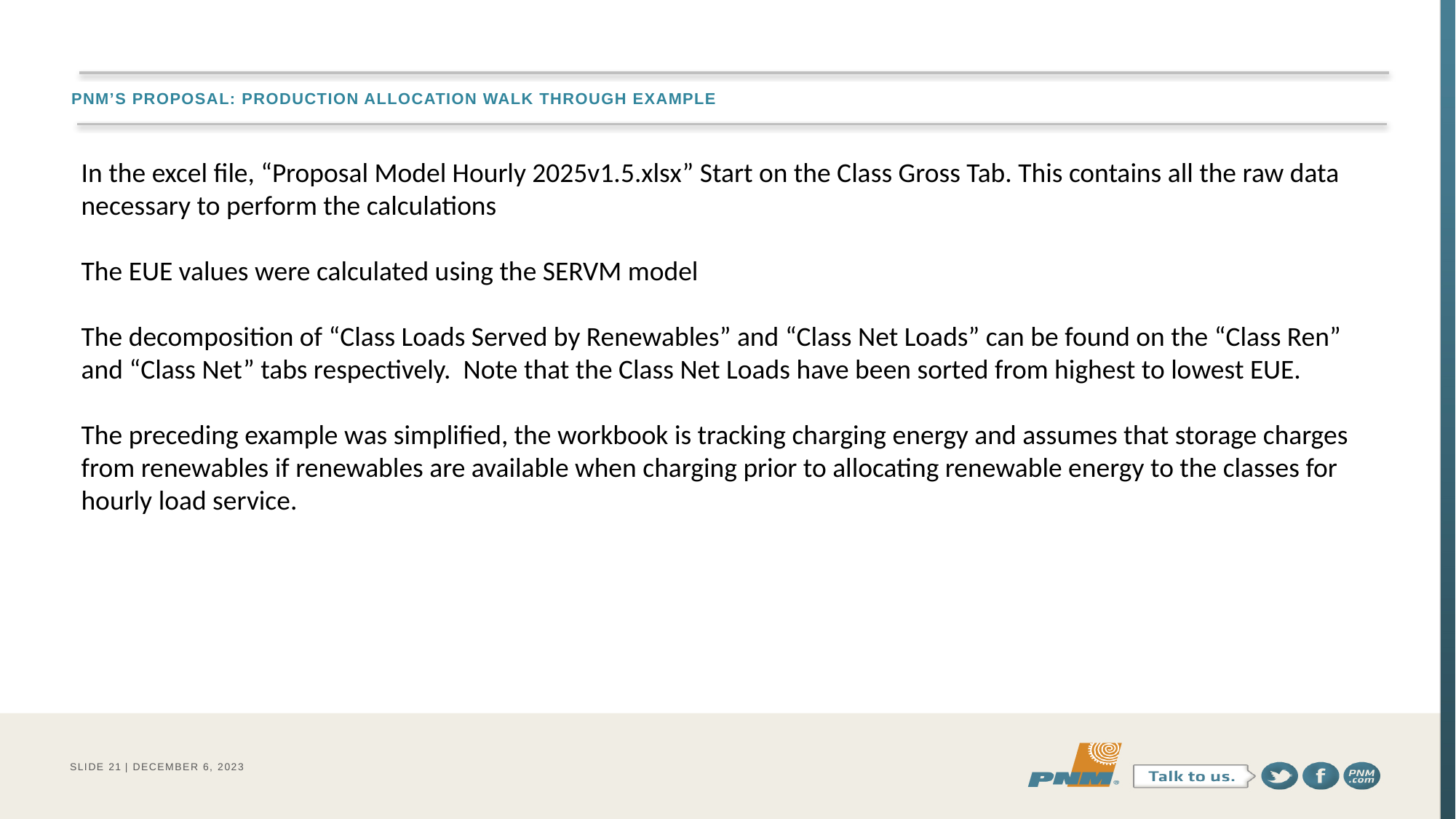

# PNM’s Proposal: Production Allocation Walk through example
In the excel file, “Proposal Model Hourly 2025v1.5.xlsx” Start on the Class Gross Tab. This contains all the raw data necessary to perform the calculations

The EUE values were calculated using the SERVM model

The decomposition of “Class Loads Served by Renewables” and “Class Net Loads” can be found on the “Class Ren” and “Class Net” tabs respectively.  Note that the Class Net Loads have been sorted from highest to lowest EUE.

The preceding example was simplified, the workbook is tracking charging energy and assumes that storage charges from renewables if renewables are available when charging prior to allocating renewable energy to the classes for hourly load service.